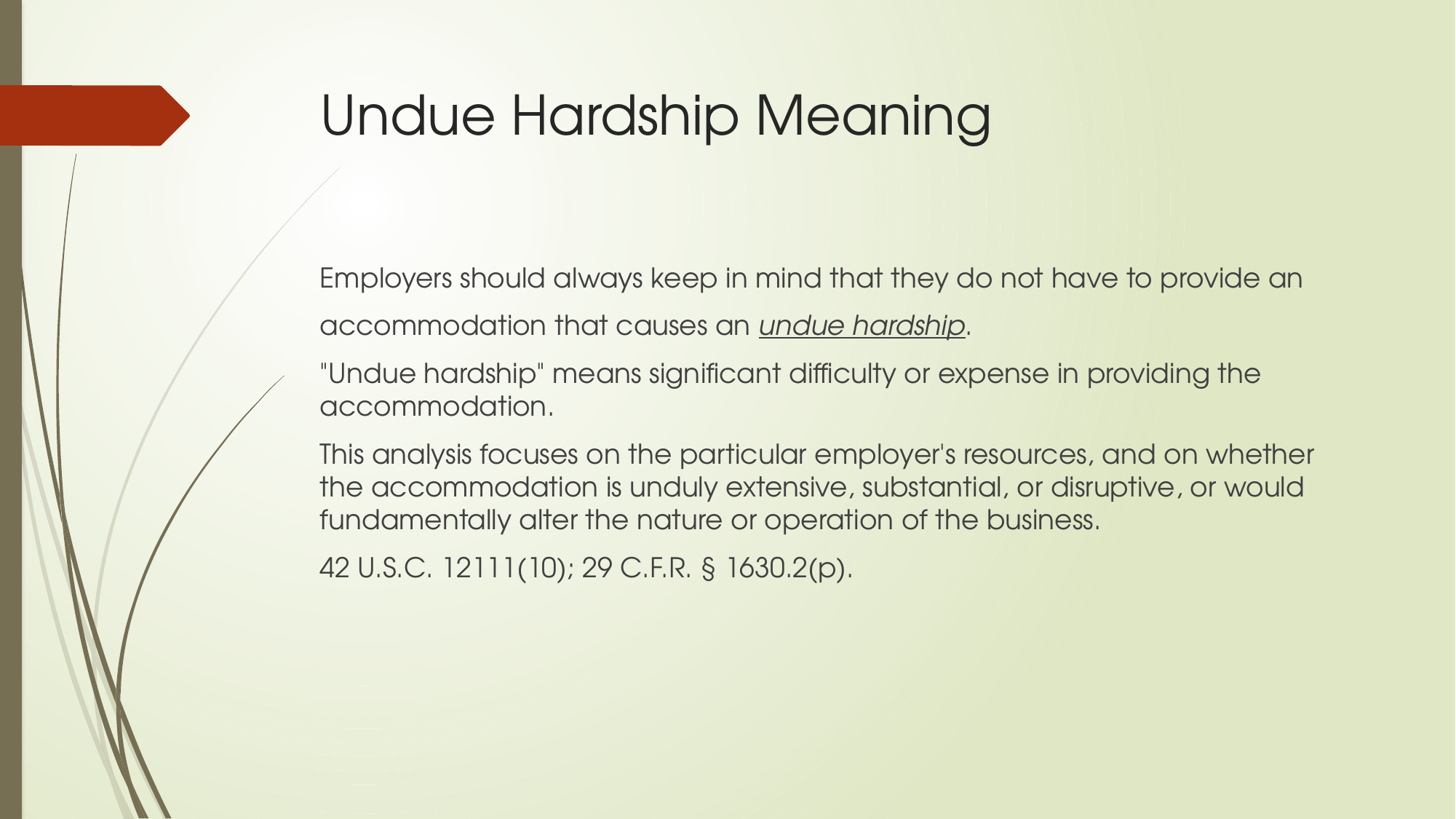

# Undue Hardship Meaning
Employers should always keep in mind that they do not have to provide an
accommodation that causes an undue hardship.
"Undue hardship" means significant difficulty or expense in providing the accommodation.
This analysis focuses on the particular employer's resources, and on whether the accommodation is unduly extensive, substantial, or disruptive, or would fundamentally alter the nature or operation of the business.
42 U.S.C. 12111(10); 29 C.F.R. § 1630.2(p).